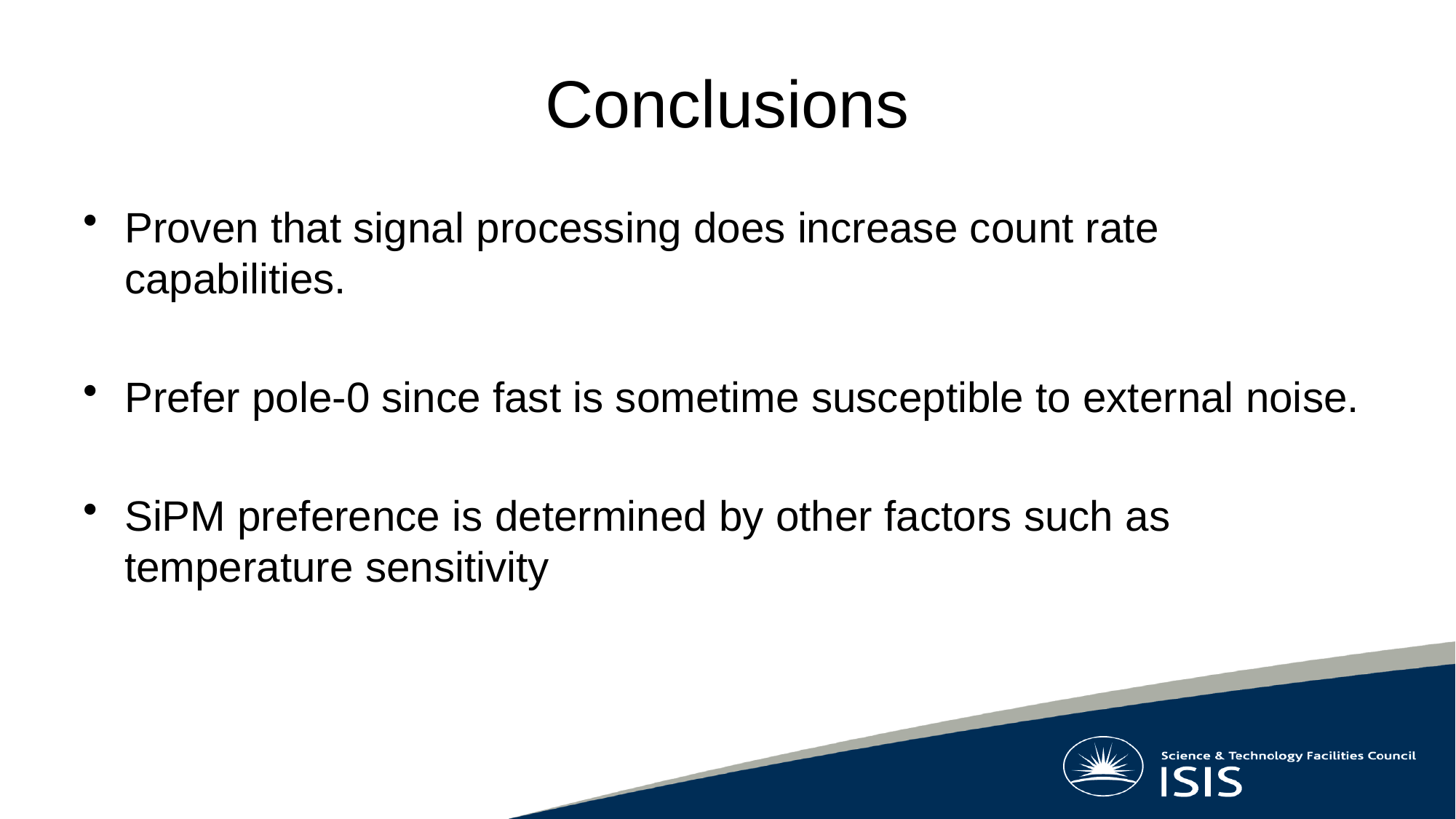

# Conclusions
Proven that signal processing does increase count rate capabilities.

Prefer pole-0 since fast is sometime susceptible to external noise.

SiPM preference is determined by other factors such as temperature sensitivity